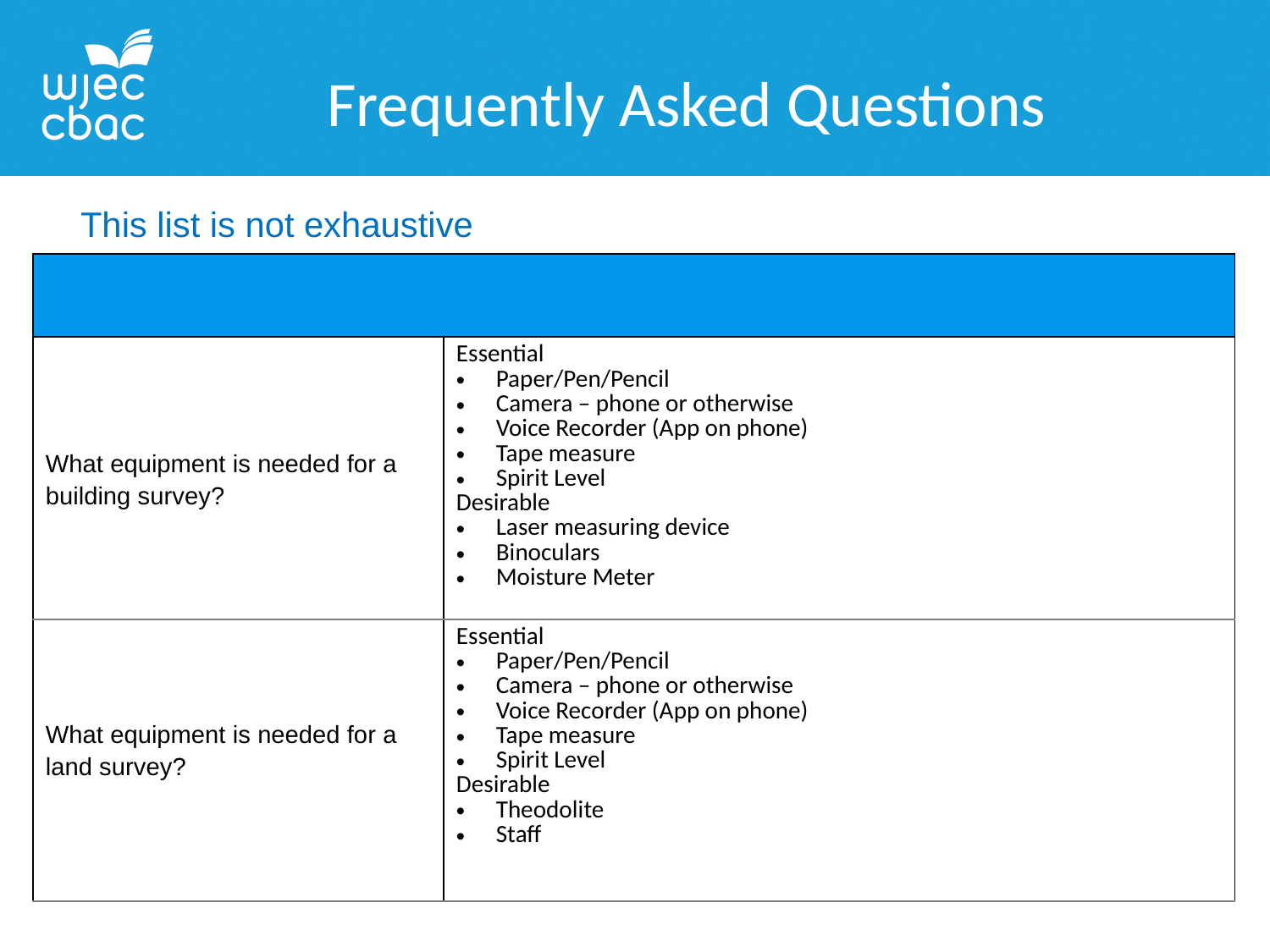

Frequently Asked Questions
This list is not exhaustive
|  |  |
| --- | --- |
| What equipment is needed for a building survey? | Essential Paper/Pen/Pencil  Camera – phone or otherwise  Voice Recorder (App on phone)  Tape measure  Spirit Level Desirable Laser measuring device  Binoculars Moisture Meter |
| What equipment is needed for a land survey? | Essential Paper/Pen/Pencil  Camera – phone or otherwise  Voice Recorder (App on phone)  Tape measure  Spirit Level   Desirable Theodolite Staff |